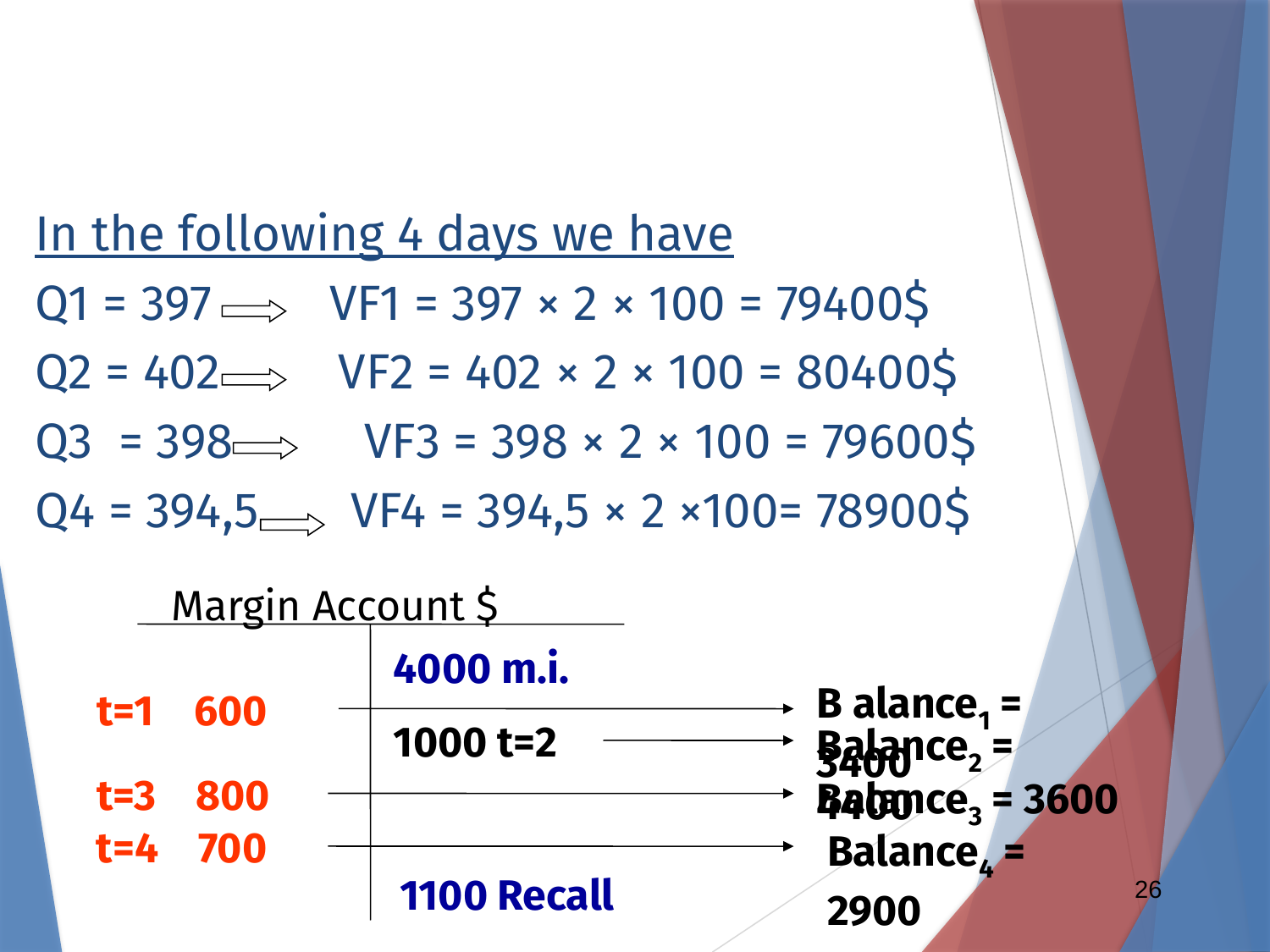

In the following 4 days we have
Q1 = 397         VF1 = 397 × 2 × 100 = 79400$
Q2 = 402         VF2 = 402 × 2 × 100 = 80400$
Q3  = 398          VF3 = 398 × 2 × 100 = 79600$
Q4 = 394,5       VF4 = 394,5 × 2 ×100= 78900$

Margin Account $

4000 m.i.
B alance1 = 3400
t=1    600

1000 t=2
Balance2 = 4400

t=3    800
Balance3 = 3600

 t=4    700
Balance4 = 2900

1100 Recall
26